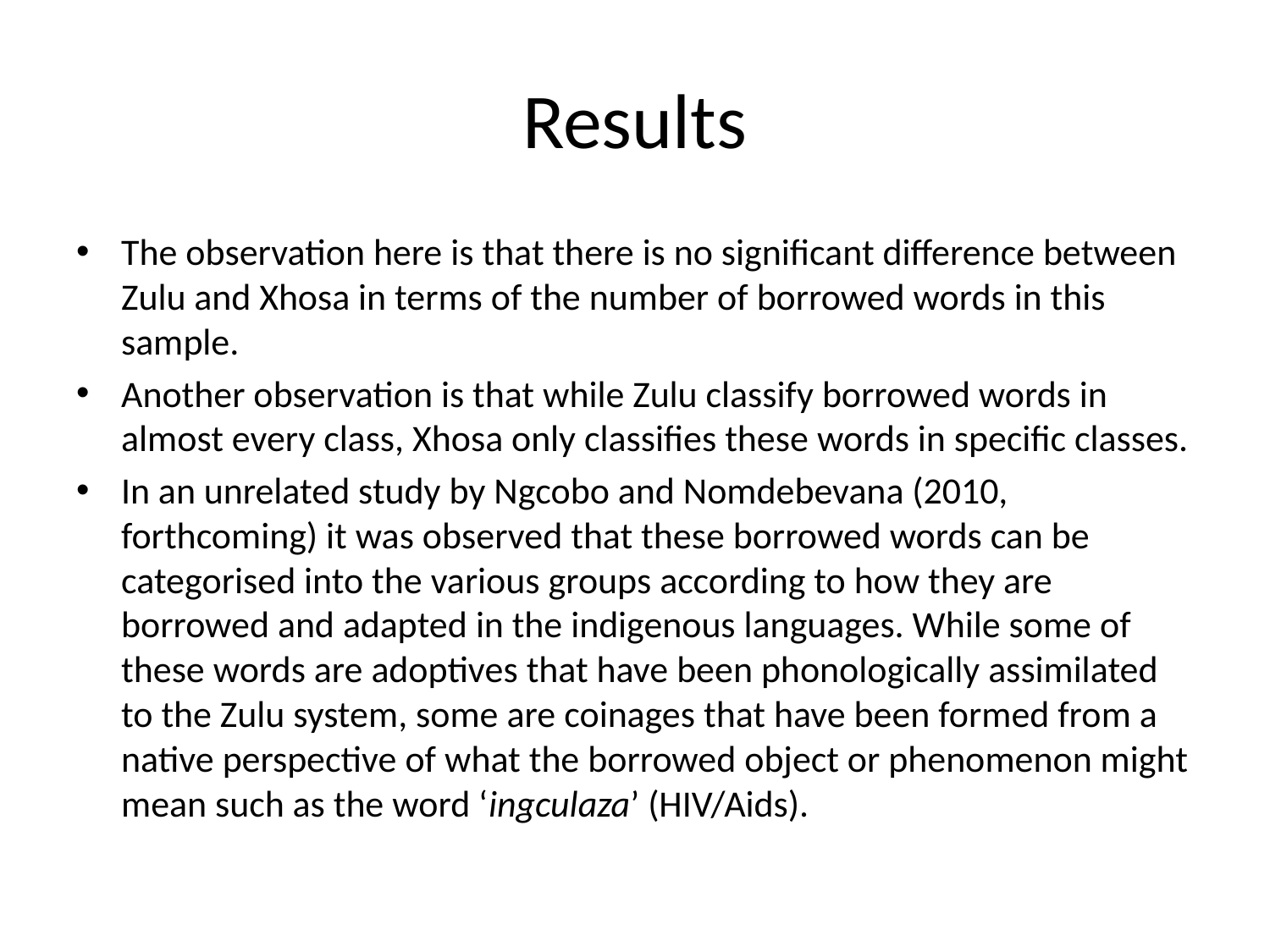

# Results
The observation here is that there is no significant difference between Zulu and Xhosa in terms of the number of borrowed words in this sample.
Another observation is that while Zulu classify borrowed words in almost every class, Xhosa only classifies these words in specific classes.
In an unrelated study by Ngcobo and Nomdebevana (2010, forthcoming) it was observed that these borrowed words can be categorised into the various groups according to how they are borrowed and adapted in the indigenous languages. While some of these words are adoptives that have been phonologically assimilated to the Zulu system, some are coinages that have been formed from a native perspective of what the borrowed object or phenomenon might mean such as the word ‘ingculaza’ (HIV/Aids).